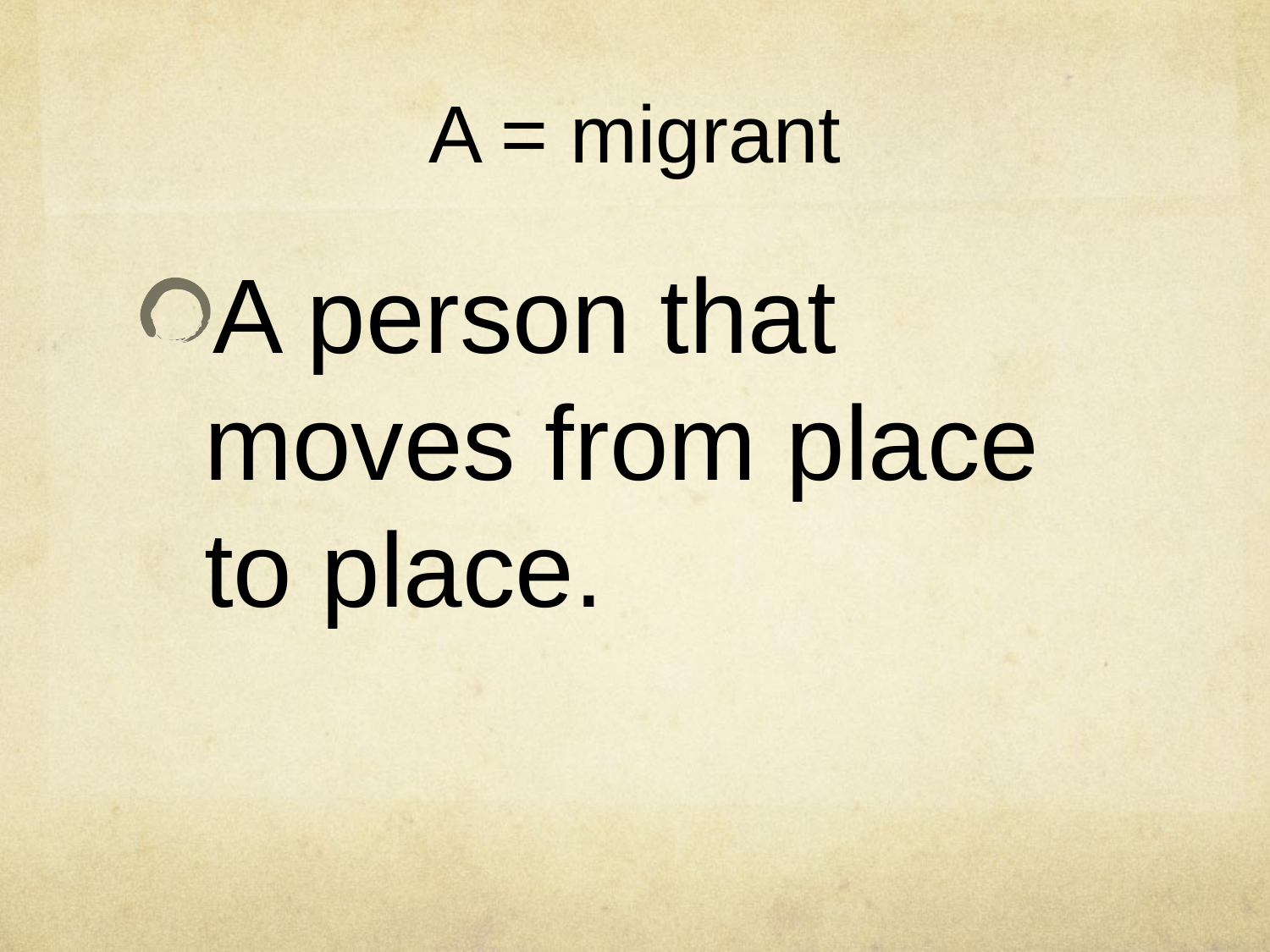

# A = migrant
A person that moves from place to place.